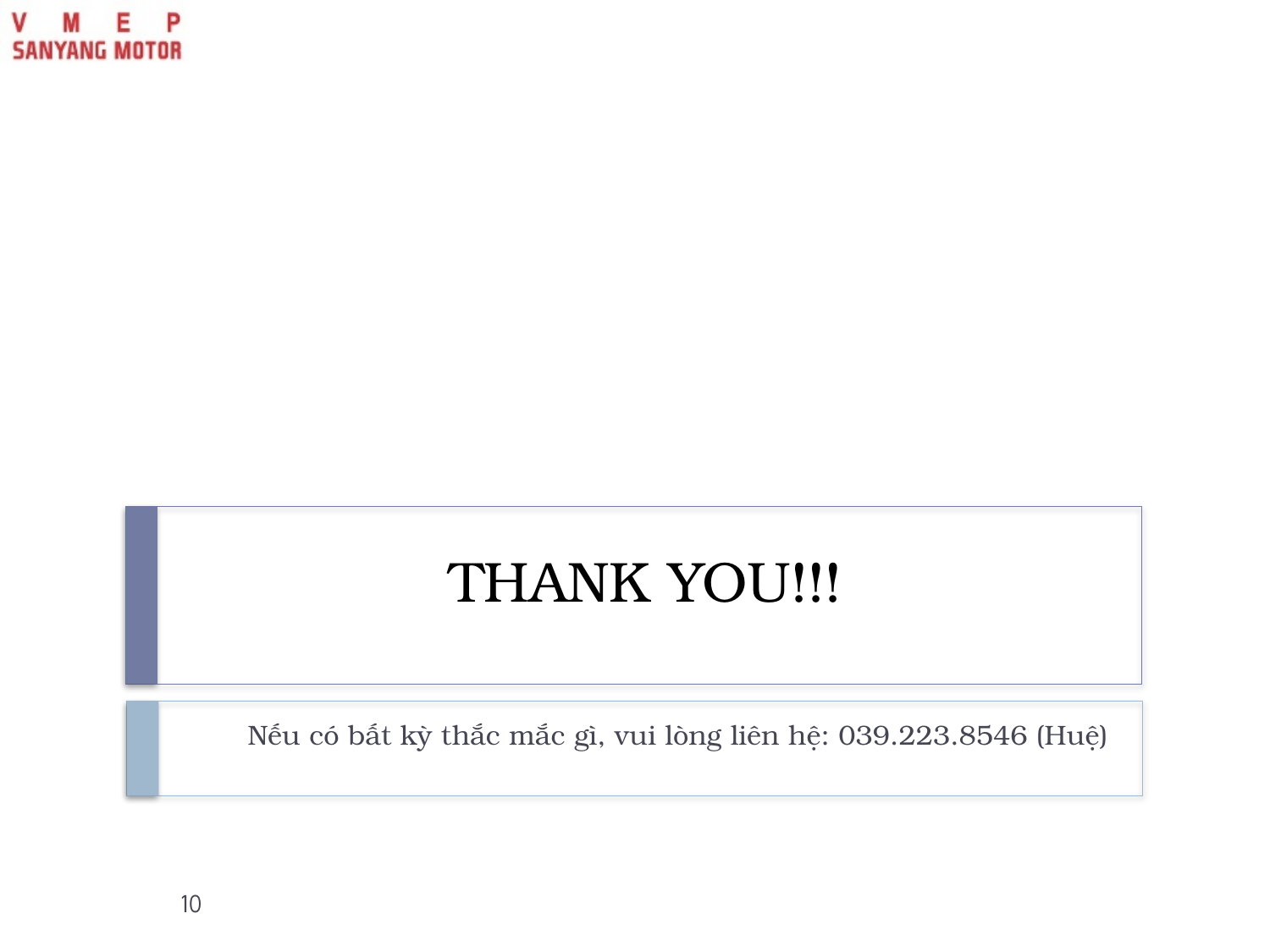

# THANK YOU!!!
Nếu có bất kỳ thắc mắc gì, vui lòng liên hệ: 039.223.8546 (Huệ)
10